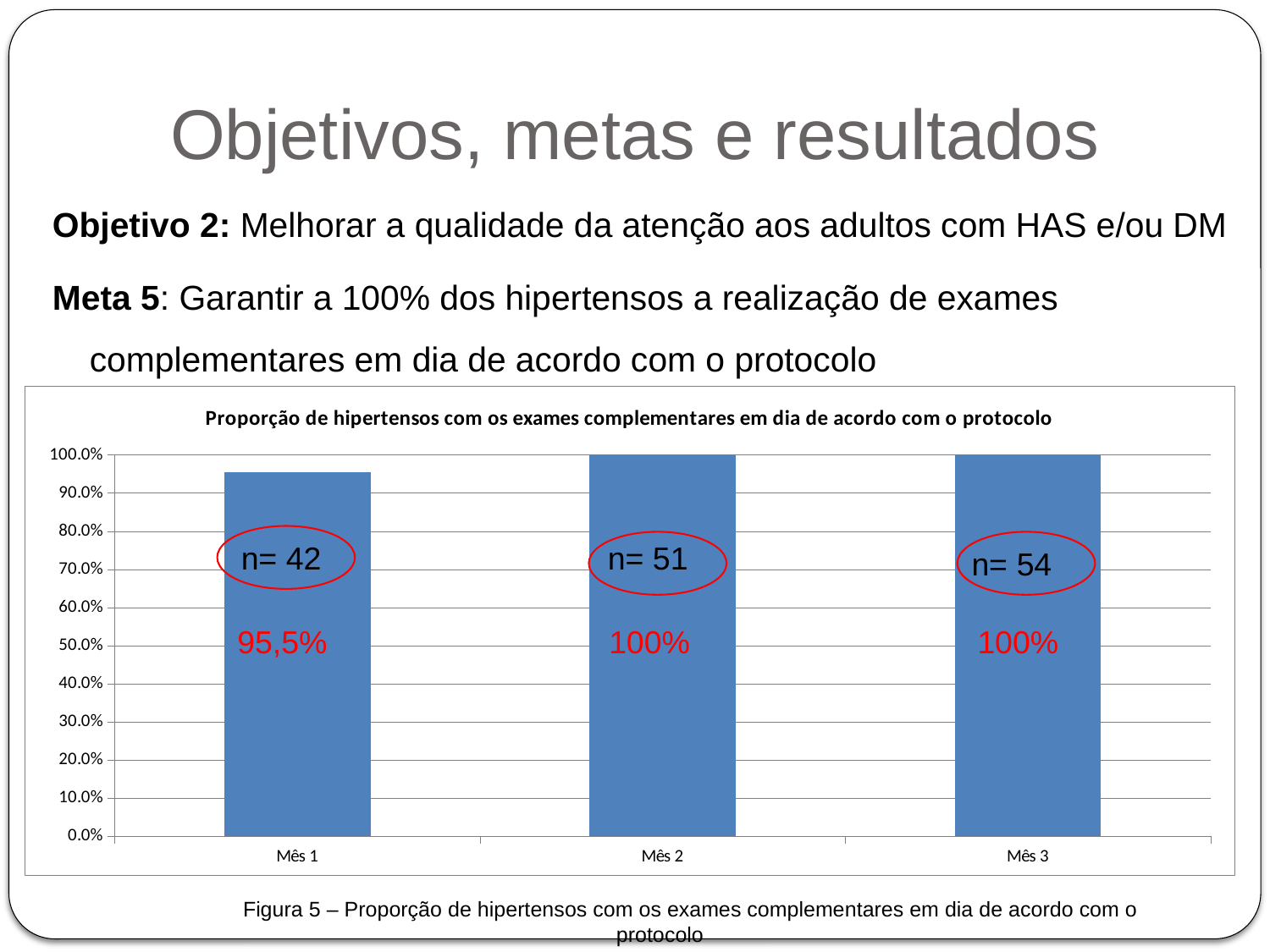

# Objetivos, metas e resultados
Objetivo 2: Melhorar a qualidade da atenção aos adultos com HAS e/ou DM
Meta 5: Garantir a 100% dos hipertensos a realização de exames complementares em dia de acordo com o protocolo

### Chart: Proporção de hipertensos com os exames complementares em dia de acordo com o protocolo

| Category | Proporção de hipertensos com os exames complementares em dia de acordo com o protocolo |
|---|---|
| Mês 1 | 0.9545454545454561 |
| Mês 2 | 1.0 |
| Mês 3 | 1.0 |
n= 42

n= 51

n= 54
95,5%
100%
100%
Figura 5 – Proporção de hipertensos com os exames complementares em dia de acordo com o protocolo